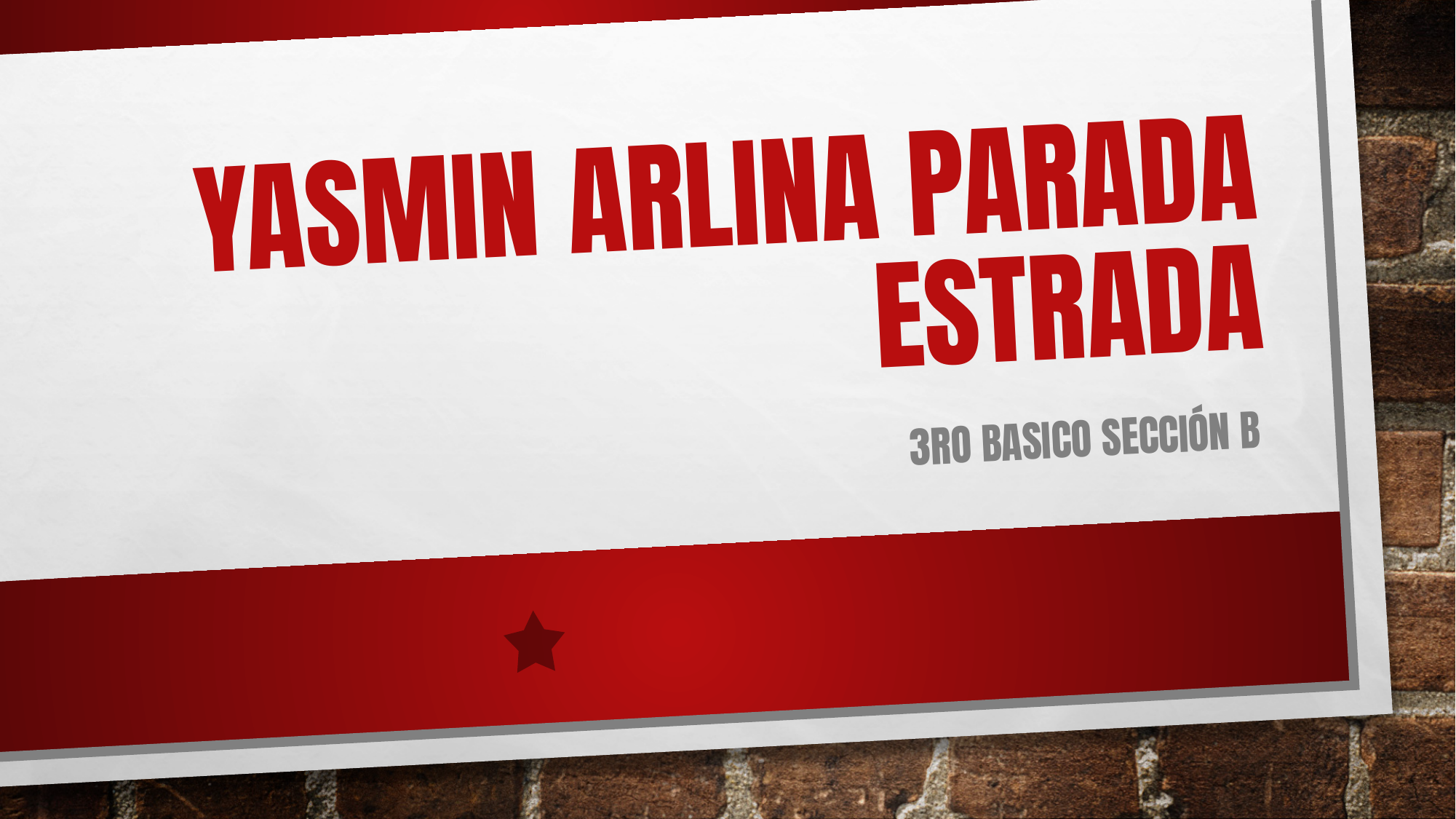

# Yasmin Arlina Parada Estrada
3ro Basico sección B